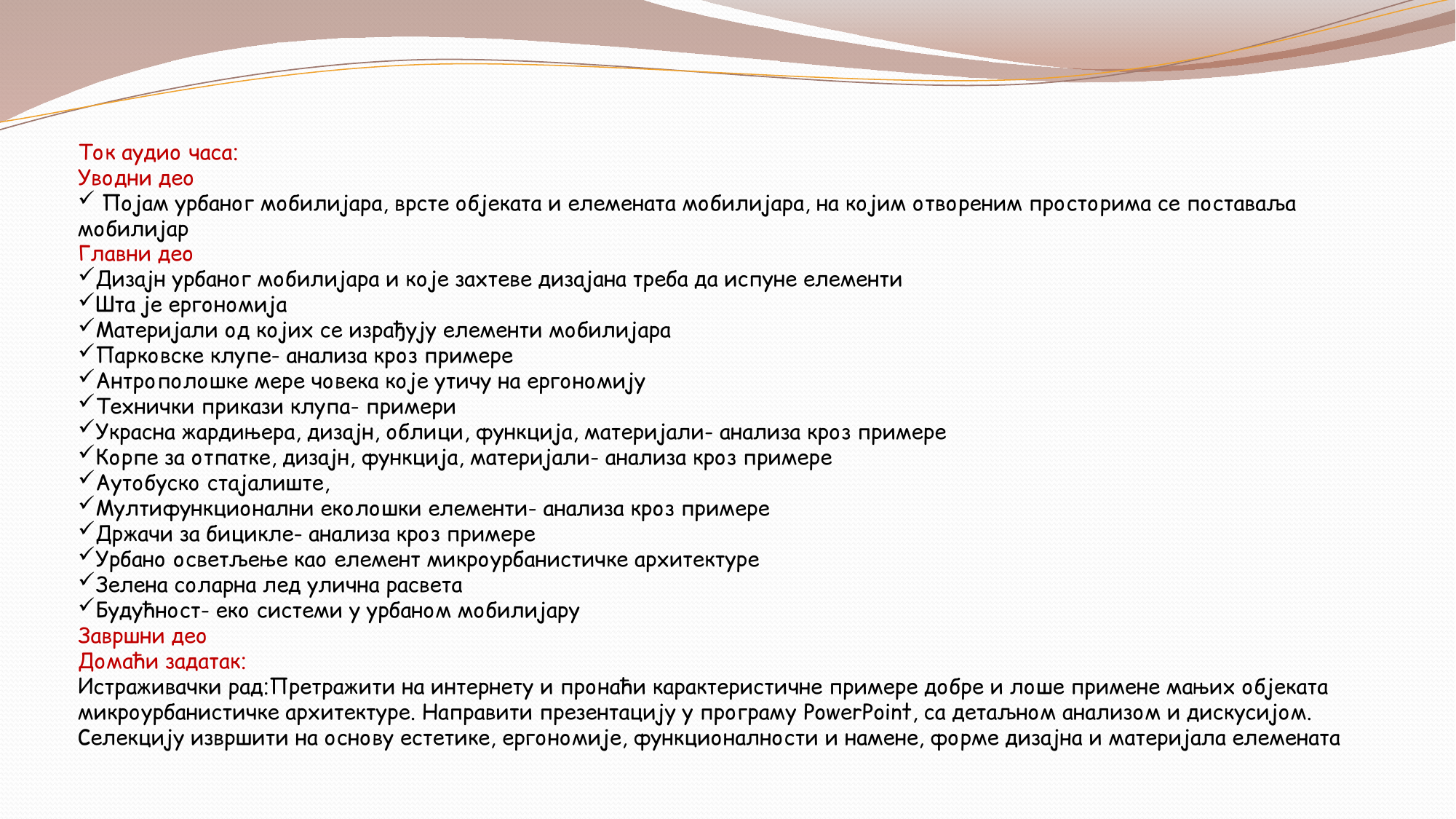

Ток аудио часа:
Уводни део
 Појам урбаног мобилијара, врсте објеката и елемената мобилијара, на којим отвореним просторима се поставаља мобилијар
Главни део
Дизајн урбаног мобилијара и које захтеве дизајана треба да испуне елементи
Шта је ергономија
Материјали од којих се израђују елементи мобилијара
Парковске клупе- анализа кроз примере
Антрополошке мере човека које утичу на ергономију
Технички прикази клупа- примери
Украсна жардињера, дизајн, облици, функција, материјали- анализа кроз примере
Корпе за отпатке, дизајн, функција, материјали- анализа кроз примере
Аутобуско стајалиште,
Мултифункционални еколошки елементи- анализа кроз примере
Држачи за бицикле- анализа кроз примере
Урбано осветљење као елемент микроурбанистичке архитектуре
Зелена соларна лед улична расвета
Будућност- еко системи у урбаном мобилијару
Завршни део
Домаћи задатак:
Истраживачки рад:Претражити на интернету и пронаћи карактеристичне примере добре и лоше примене мањих објеката микроурбанистичке архитектуре. Направити презентацију у програму PowerPoint, са детаљном анализом и дискусијом.
Селекцију извршити на основу естетике, ергономије, функционалности и намене, форме дизајна и материјала елемената